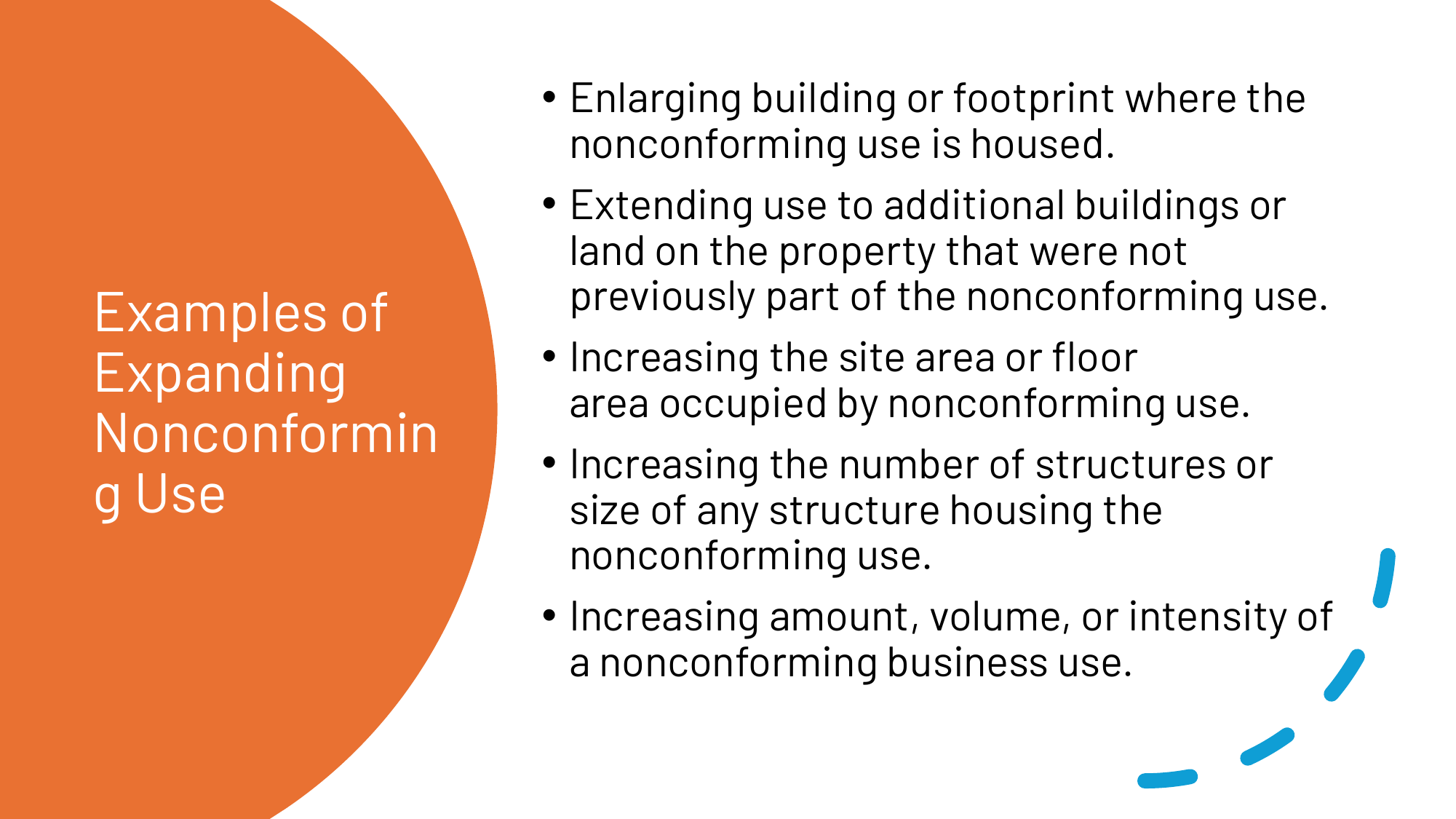

Enlarging building or footprint where the nonconforming use is housed.
Extending use to additional buildings or land on the property that were not previously part of the nonconforming use.
Increasing the site area or floor area occupied by nonconforming use.
Increasing the number of structures or size of any structure housing the nonconforming use.
Increasing amount, volume, or intensity of a nonconforming business use.

# Examples of Expanding Nonconforming Use